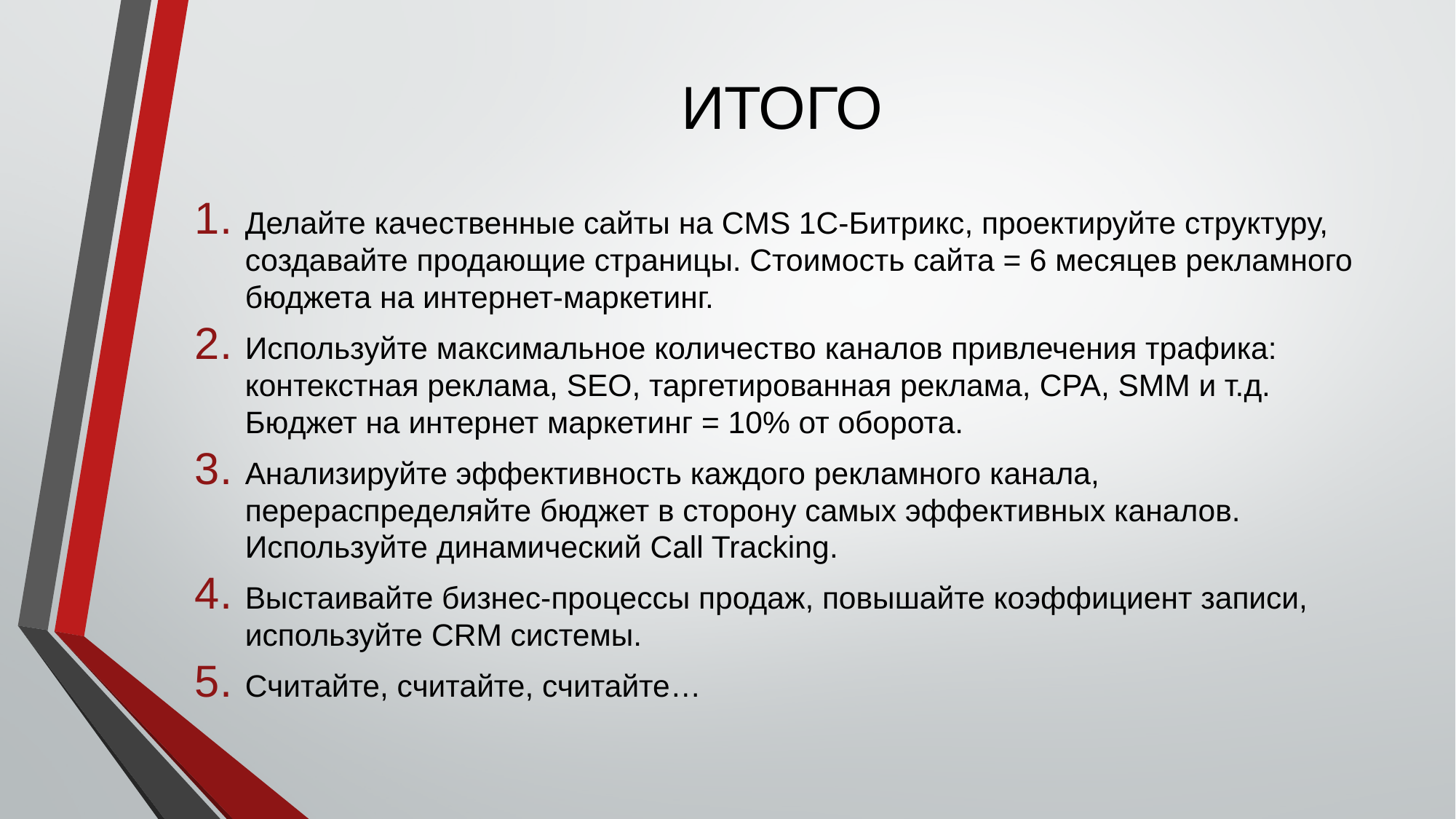

# ИТОГО
Делайте качественные сайты на CMS 1С-Битрикс, проектируйте структуру, создавайте продающие страницы. Стоимость сайта = 6 месяцев рекламного бюджета на интернет-маркетинг.
Используйте максимальное количество каналов привлечения трафика: контекстная реклама, SEO, таргетированная реклама, CPA, SMM и т.д. Бюджет на интернет маркетинг = 10% от оборота.
Анализируйте эффективность каждого рекламного канала, перераспределяйте бюджет в сторону самых эффективных каналов. Используйте динамический Call Tracking.
Выстаивайте бизнес-процессы продаж, повышайте коэффициент записи, используйте CRM системы.
Считайте, считайте, считайте…